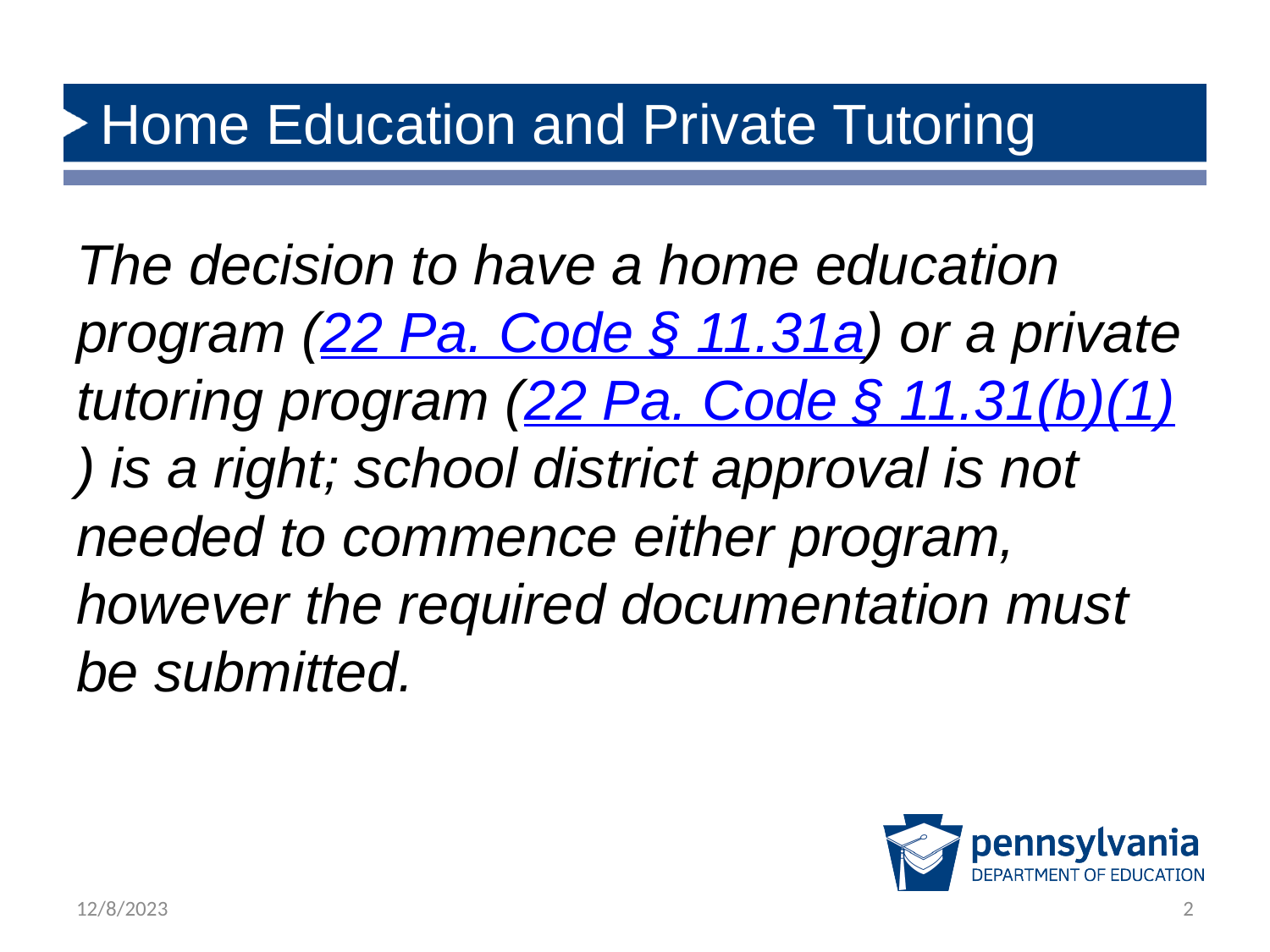

# Home Education and Private Tutoring
The decision to have a home education program (22 Pa. Code § 11.31a) or a private tutoring program (22 Pa. Code § 11.31(b)(1)) is a right; school district approval is not needed to commence either program, however the required documentation must be submitted.

12/8/2023
2